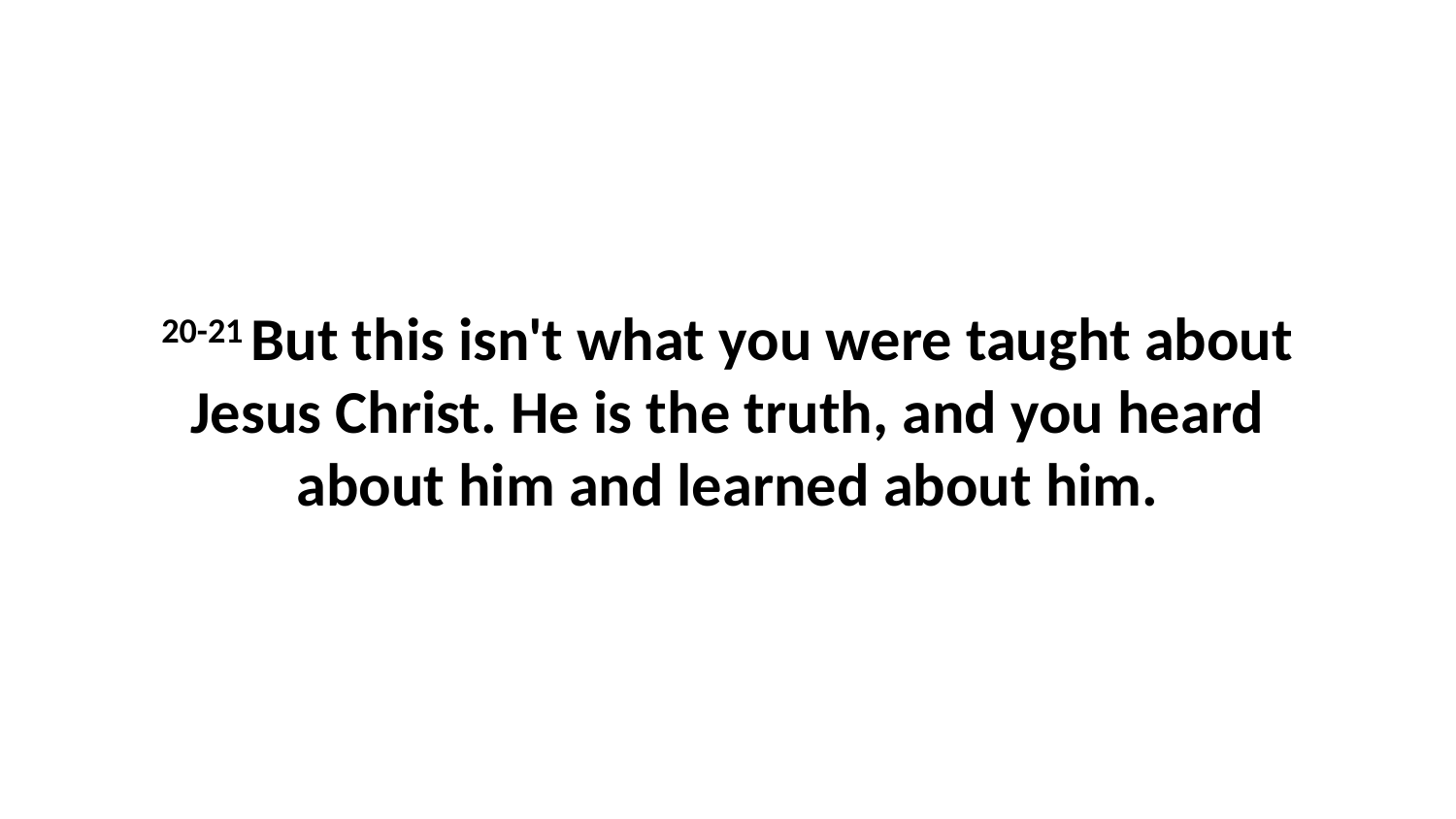

20-21 But this isn't what you were taught about Jesus Christ. He is the truth, and you heard about him and learned about him.